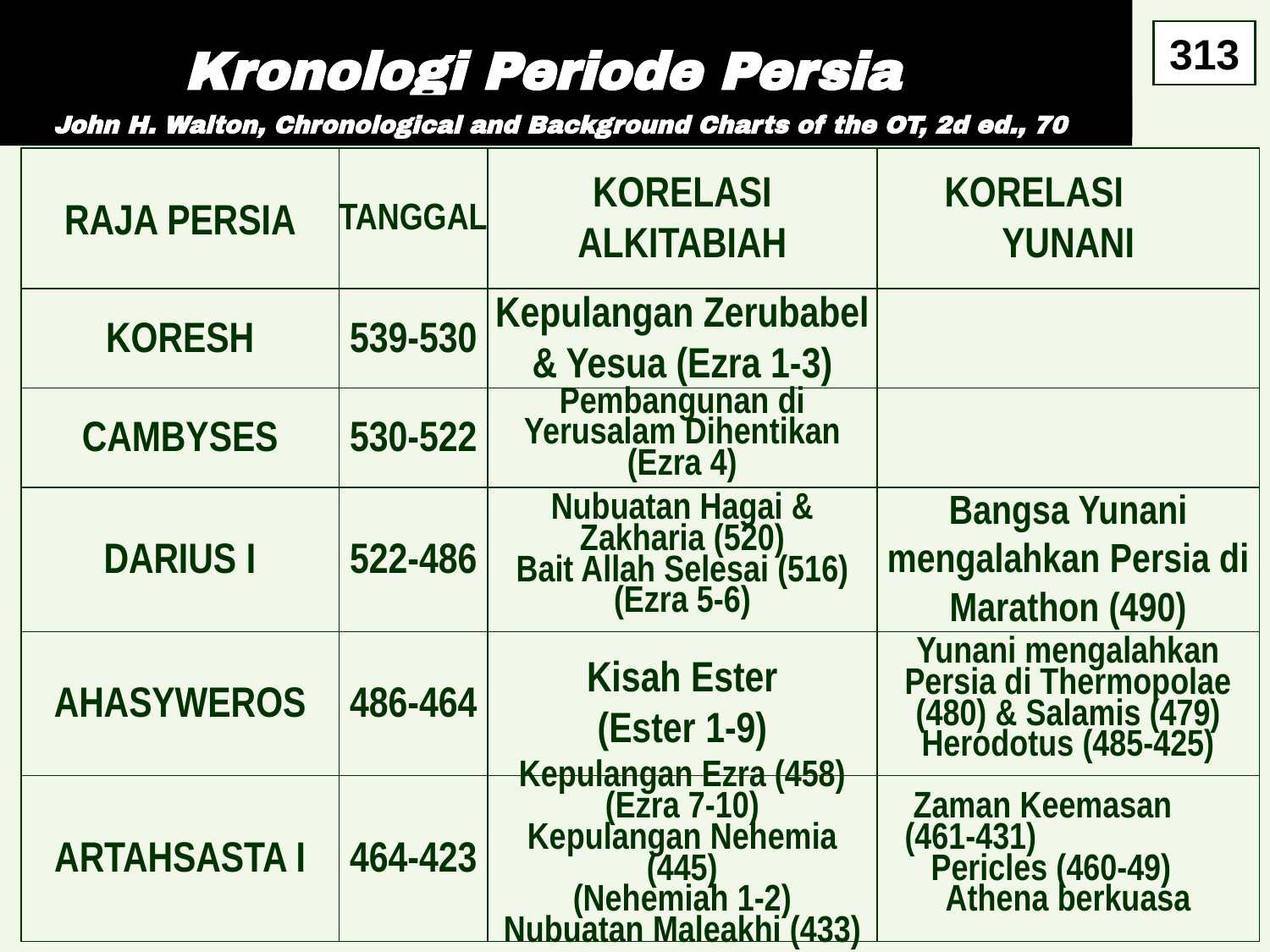

# Kronologi Periode Persia
313
John H. Walton, Chronological and Background Charts of the OT, 2d ed., 70
RAJA PERSIA

TANGGAL

KORELASI ALKITABIAH

KORELASI        YUNANI

KORESH

539-530

Kepulangan Zerubabel & Yesua (Ezra 1-3)

CAMBYSES

530-522

Pembangunan di Yerusalam Dihentikan (Ezra 4)

DARIUS I

522-486

Nubuatan Hagai & Zakharia (520)
Bait Allah Selesai (516)
(Ezra 5-6)

Bangsa Yunani mengalahkan Persia di Marathon (490)

AHASYWEROS

486-464

Kisah Ester
(Ester 1-9)

Yunani mengalahkan Persia di Thermopolae (480) & Salamis (479)
Herodotus (485-425)

ARTAHSASTA I

464-423

Kepulangan Ezra (458)
(Ezra 7-10)
Kepulangan Nehemia (445)
(Nehemiah 1-2)
Nubuatan Maleakhi (433)

Zaman Keemasan       (461-431)                        Pericles (460-49)     Athena berkuasa